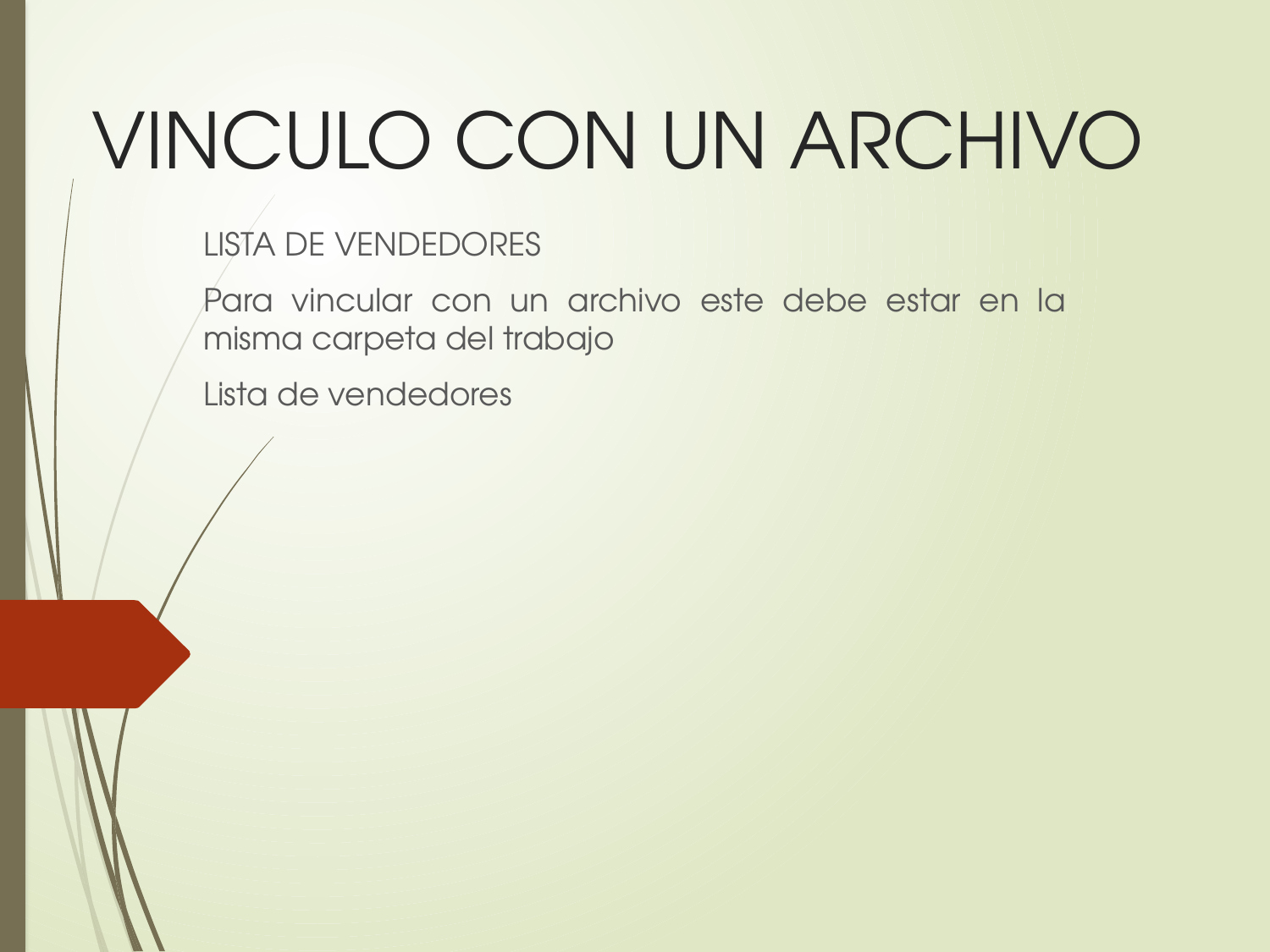

# VINCULO CON UN ARCHIVO
LISTA DE VENDEDORES
Para vincular con un archivo este debe estar en la misma carpeta del trabajo
Lista de vendedores